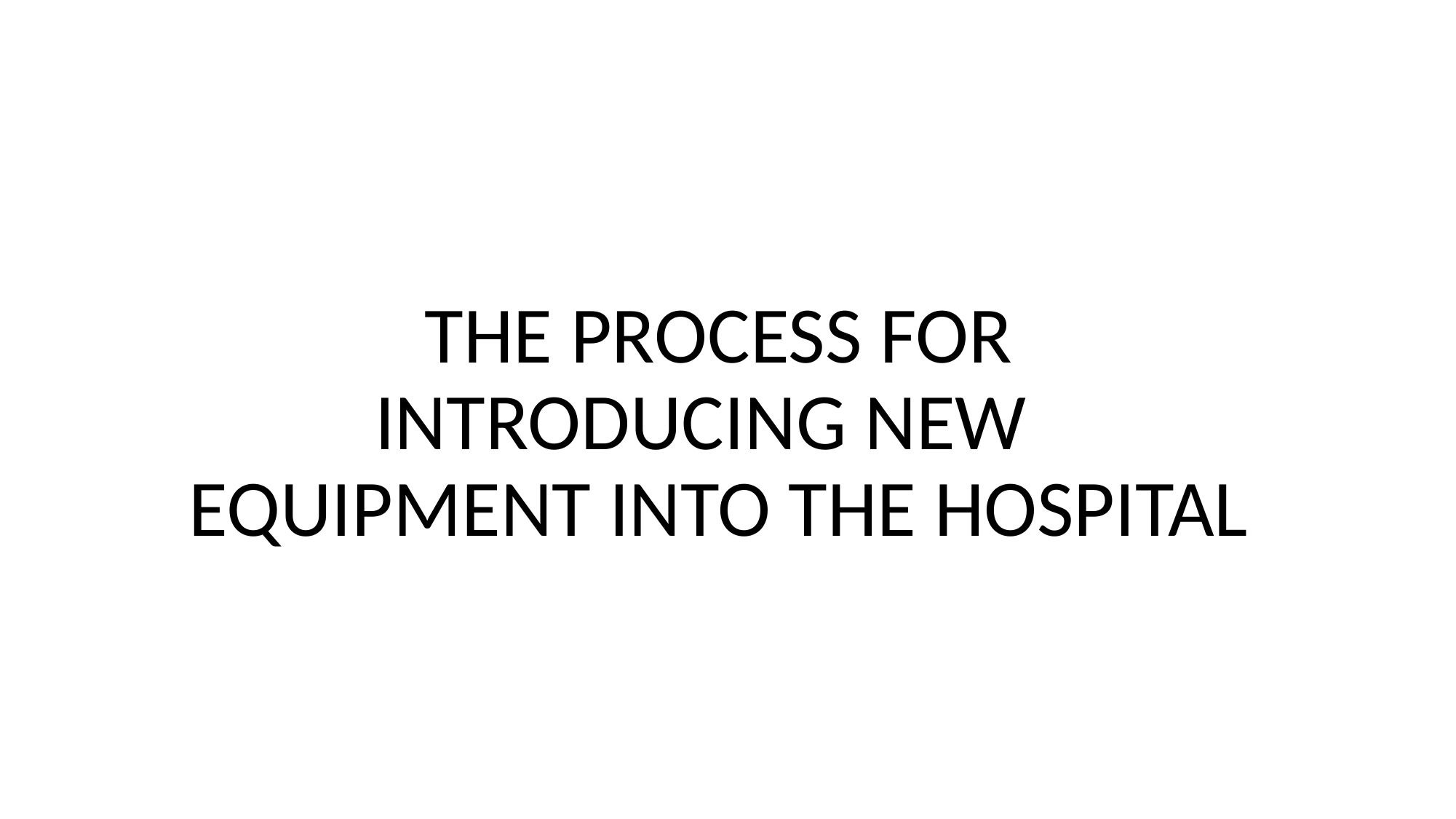

# THE PROCESS FOR INTRODUCING NEW EQUIPMENT INTO THE HOSPITAL